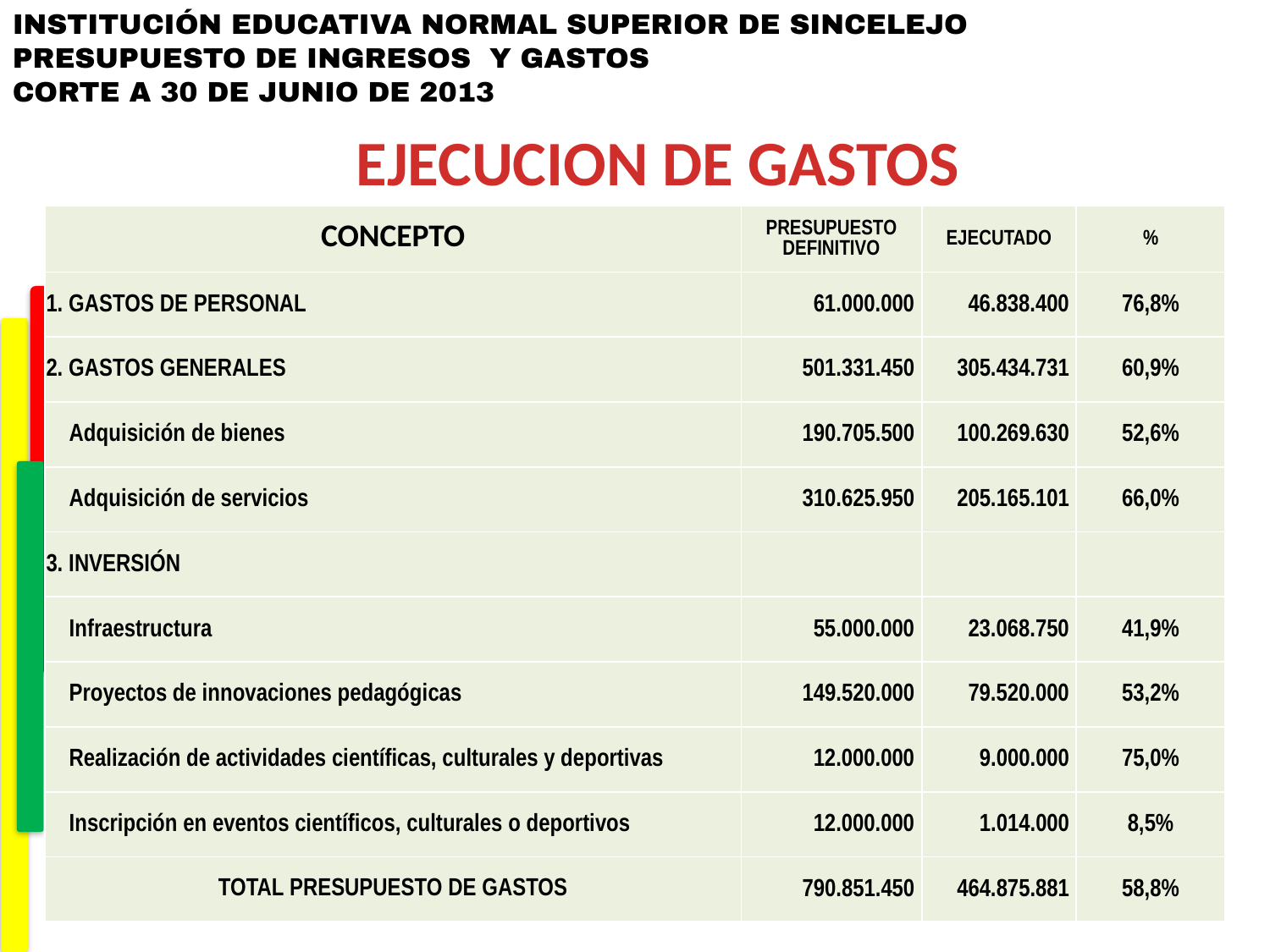

EJECUCION DE GASTOS
| CONCEPTO | PRESUPUESTO DEFINITIVO | EJECUTADO | % |
| --- | --- | --- | --- |
| 1. GASTOS DE PERSONAL | 61.000.000 | 46.838.400 | 76,8% |
| 2. GASTOS GENERALES | 501.331.450 | 305.434.731 | 60,9% |
| Adquisición de bienes | 190.705.500 | 100.269.630 | 52,6% |
| Adquisición de servicios | 310.625.950 | 205.165.101 | 66,0% |
| 3. INVERSIÓN |  |  |  |
| Infraestructura | 55.000.000 | 23.068.750 | 41,9% |
| Proyectos de innovaciones pedagógicas | 149.520.000 | 79.520.000 | 53,2% |
| Realización de actividades científicas, culturales y deportivas | 12.000.000 | 9.000.000 | 75,0% |
| Inscripción en eventos científicos, culturales o deportivos | 12.000.000 | 1.014.000 | 8,5% |
| TOTAL PRESUPUESTO DE GASTOS | 790.851.450 | 464.875.881 | 58,8% |